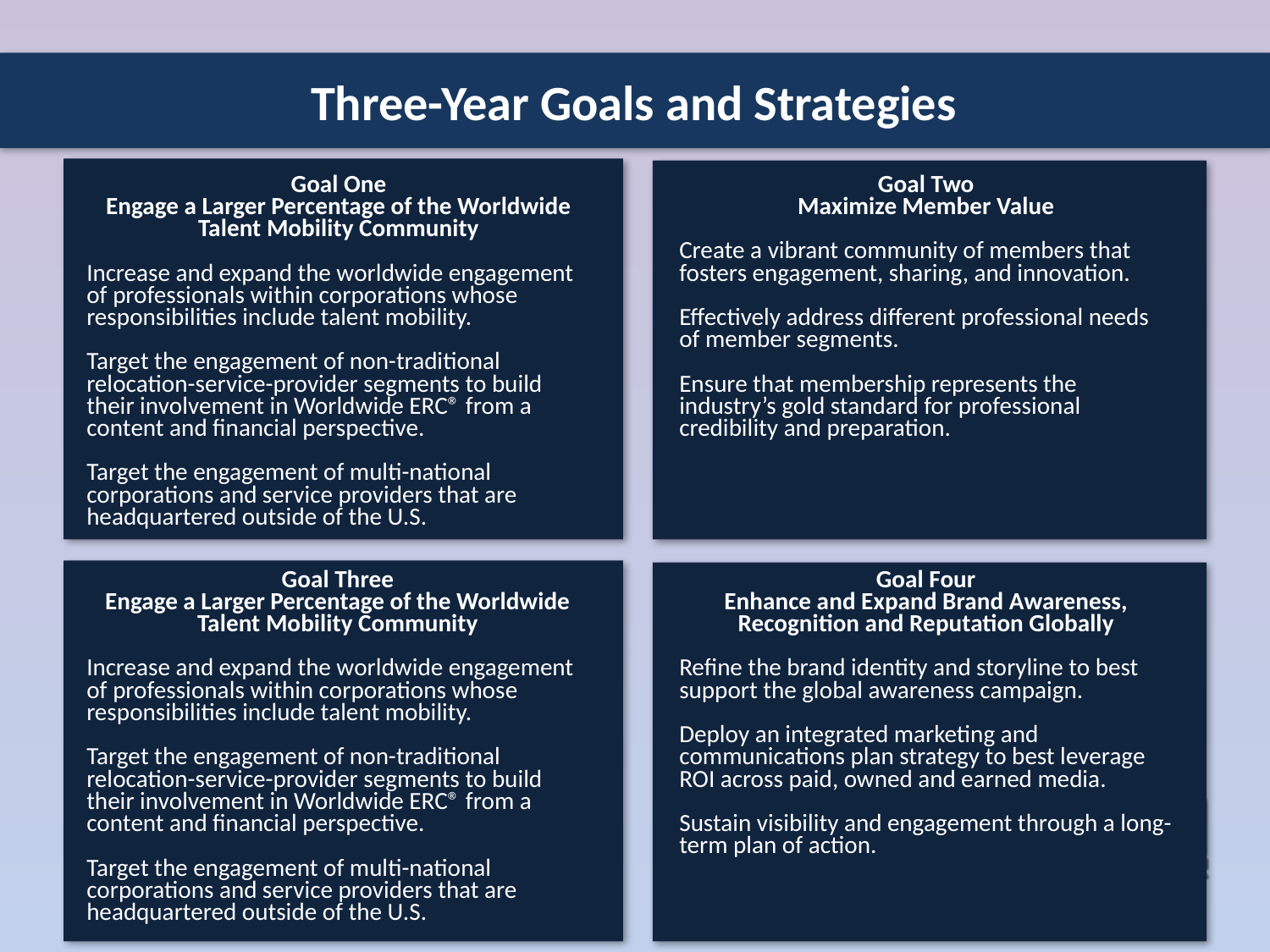

# Three-Year Goals and Strategies

Goal One
Engage a Larger Percentage of the Worldwide Talent Mobility Community

Increase and expand the worldwide engagement of professionals within corporations whose responsibilities include talent mobility.

Target the engagement of non-traditional relocation-service-provider segments to build their involvement in Worldwide ERC® from a content and financial perspective.

Target the engagement of multi-national corporations and service providers that are headquartered outside of the U.S.

Goal Two
Maximize Member Value

Create a vibrant community of members that fosters engagement, sharing, and innovation.

Effectively address different professional needs of member segments.

Ensure that membership represents the industry’s gold standard for professional credibility and preparation.

Goal Three
Engage a Larger Percentage of the Worldwide Talent Mobility Community

Increase and expand the worldwide engagement of professionals within corporations whose responsibilities include talent mobility.

Target the engagement of non-traditional relocation-service-provider segments to build their involvement in Worldwide ERC® from a content and financial perspective.

Target the engagement of multi-national corporations and service providers that are headquartered outside of the U.S.

Goal Four
Enhance and Expand Brand Awareness, Recognition and Reputation Globally

Refine the brand identity and storyline to best support the global awareness campaign.

Deploy an integrated marketing and communications plan strategy to best leverage ROI across paid, owned and earned media.

Sustain visibility and engagement through a long-term plan of action.